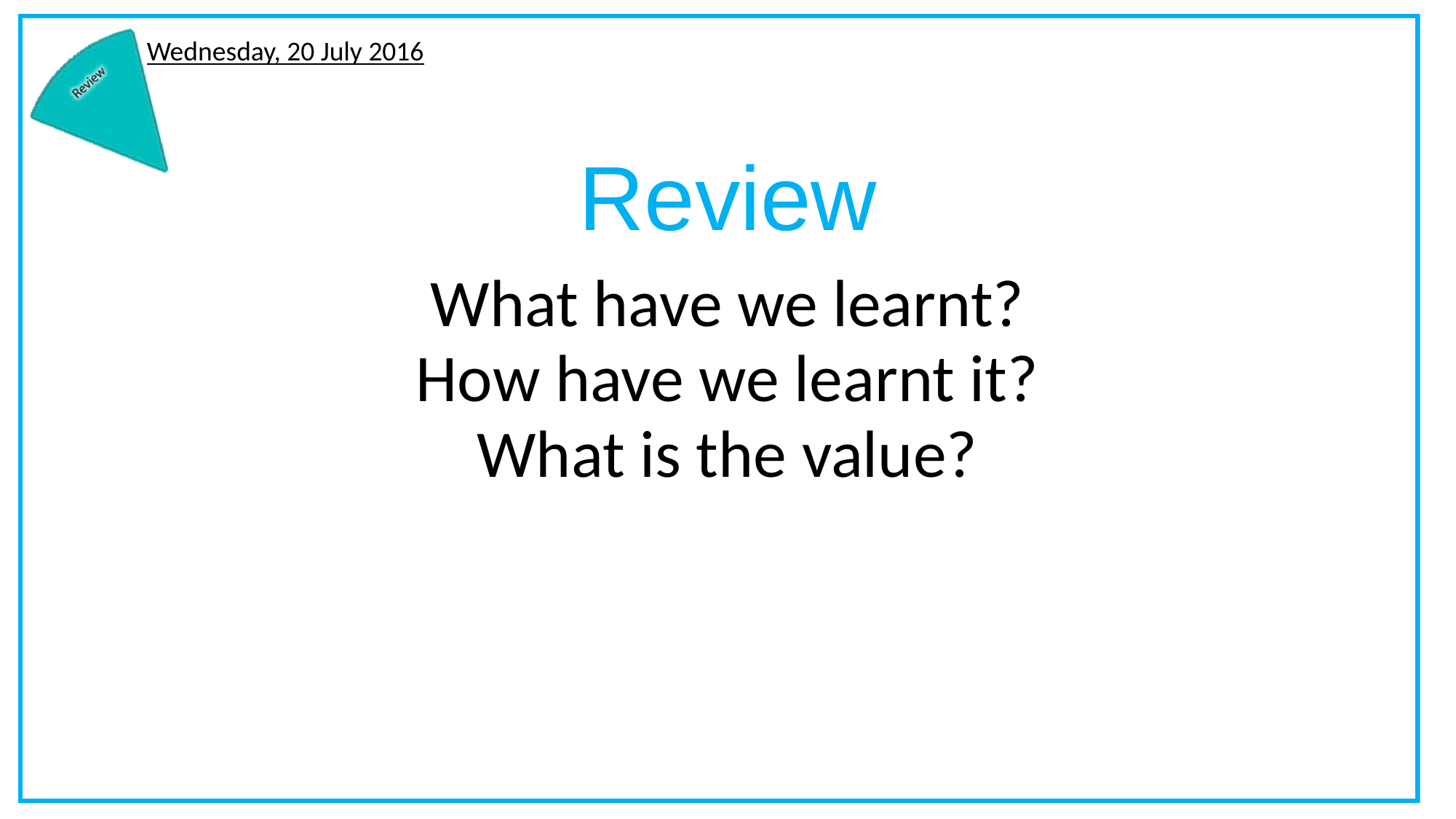

Wednesday, 20 July 2016
# Review
What have we learnt?
How have we learnt it?
What is the value?